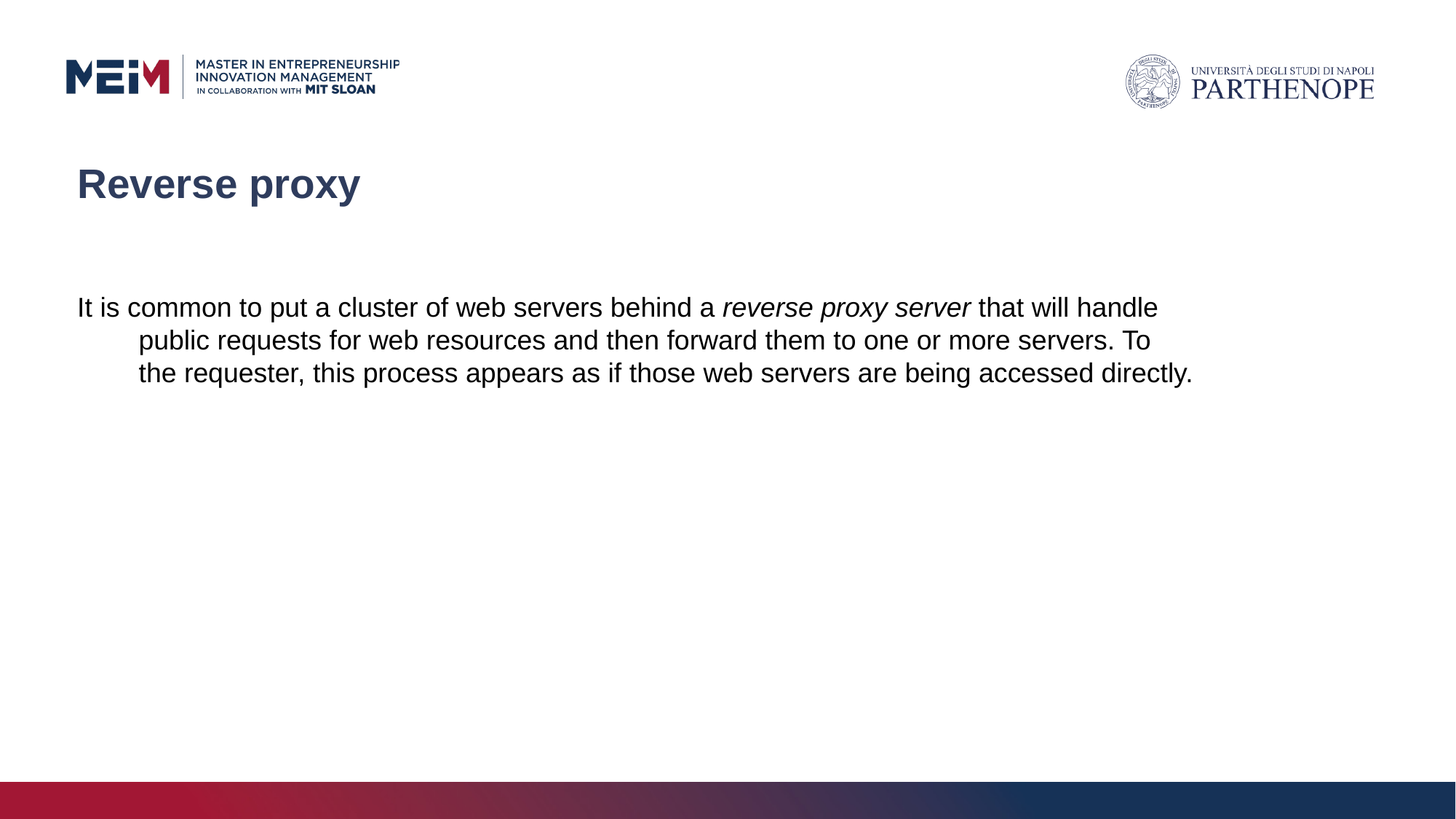

# Reverse proxy
It is common to put a cluster of web servers behind a reverse proxy server that will handle public requests for web resources and then forward them to one or more servers. To the requester, this process appears as if those web servers are being accessed directly.